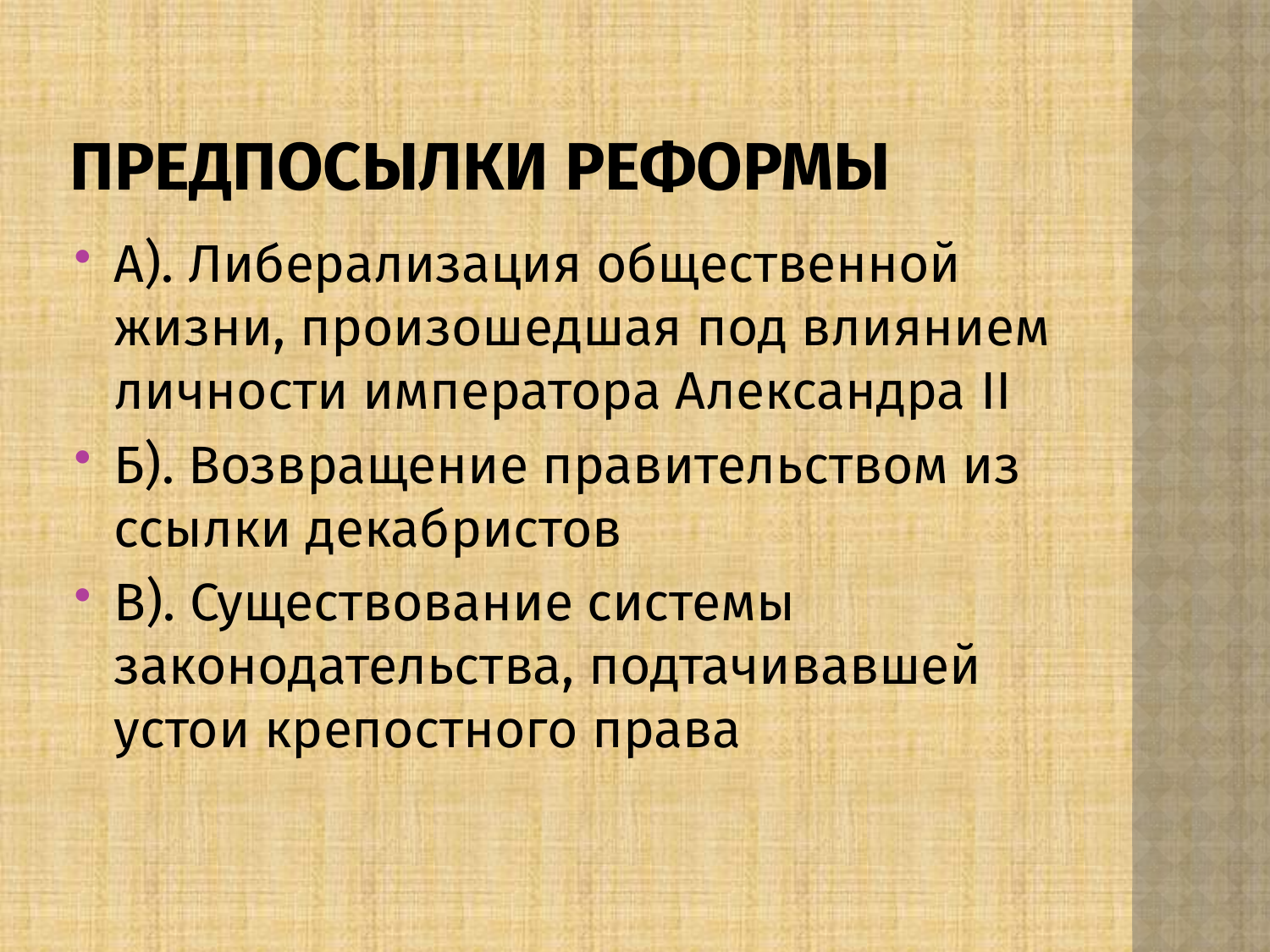

# Предпосылки реформы
А). Либерализация общественной жизни, произошедшая под влиянием личности императора Александра II
Б). Возвращение правительством из ссылки декабристов
В). Существование системы законодательства, подтачивавшей устои крепостного права